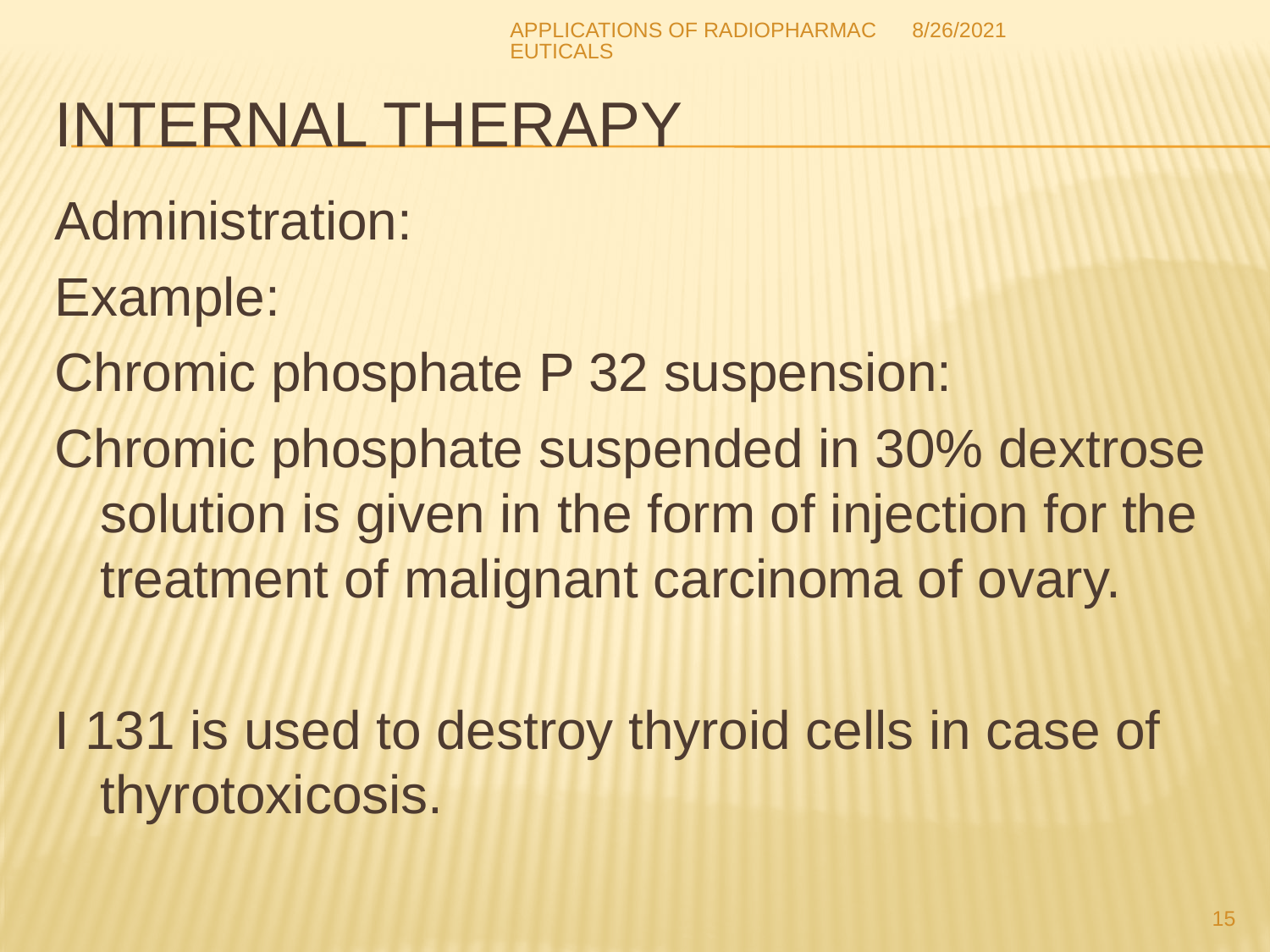

APPLICATIONS OF RADIOPHARMACEUTICALS
8/26/2021
# Internal therapy
Administration:
Example:
Chromic phosphate P 32 suspension:
Chromic phosphate suspended in 30% dextrose solution is given in the form of injection for the treatment of malignant carcinoma of ovary.

I 131 is used to destroy thyroid cells in case of thyrotoxicosis.
15